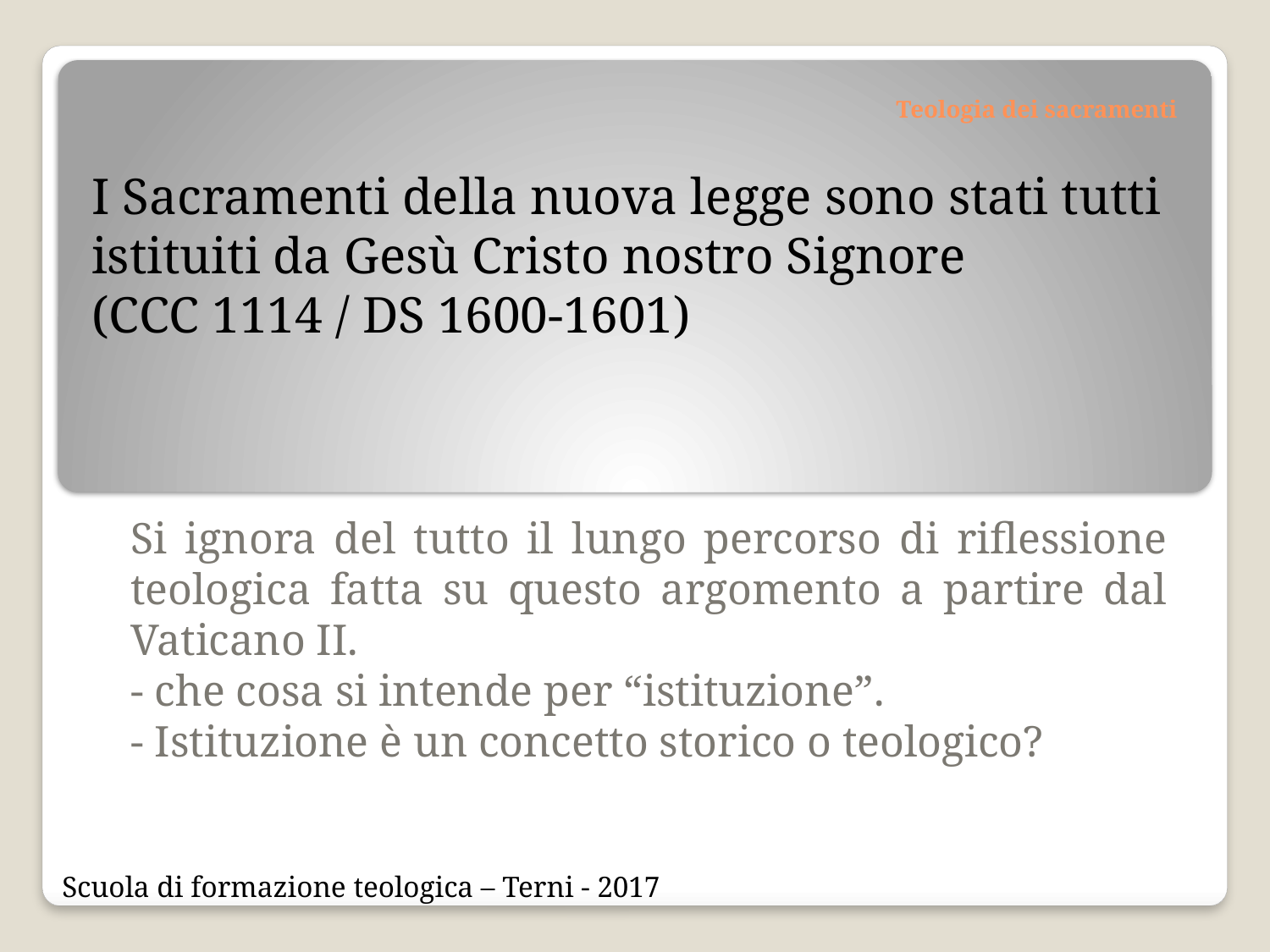

# Teologia dei sacramenti
I Sacramenti della nuova legge sono stati tutti istituiti da Gesù Cristo nostro Signore
(CCC 1114 / DS 1600-1601)
Si ignora del tutto il lungo percorso di riflessione teologica fatta su questo argomento a partire dal Vaticano II.
- che cosa si intende per “istituzione”.
- Istituzione è un concetto storico o teologico?
Scuola di formazione teologica – Terni - 2017